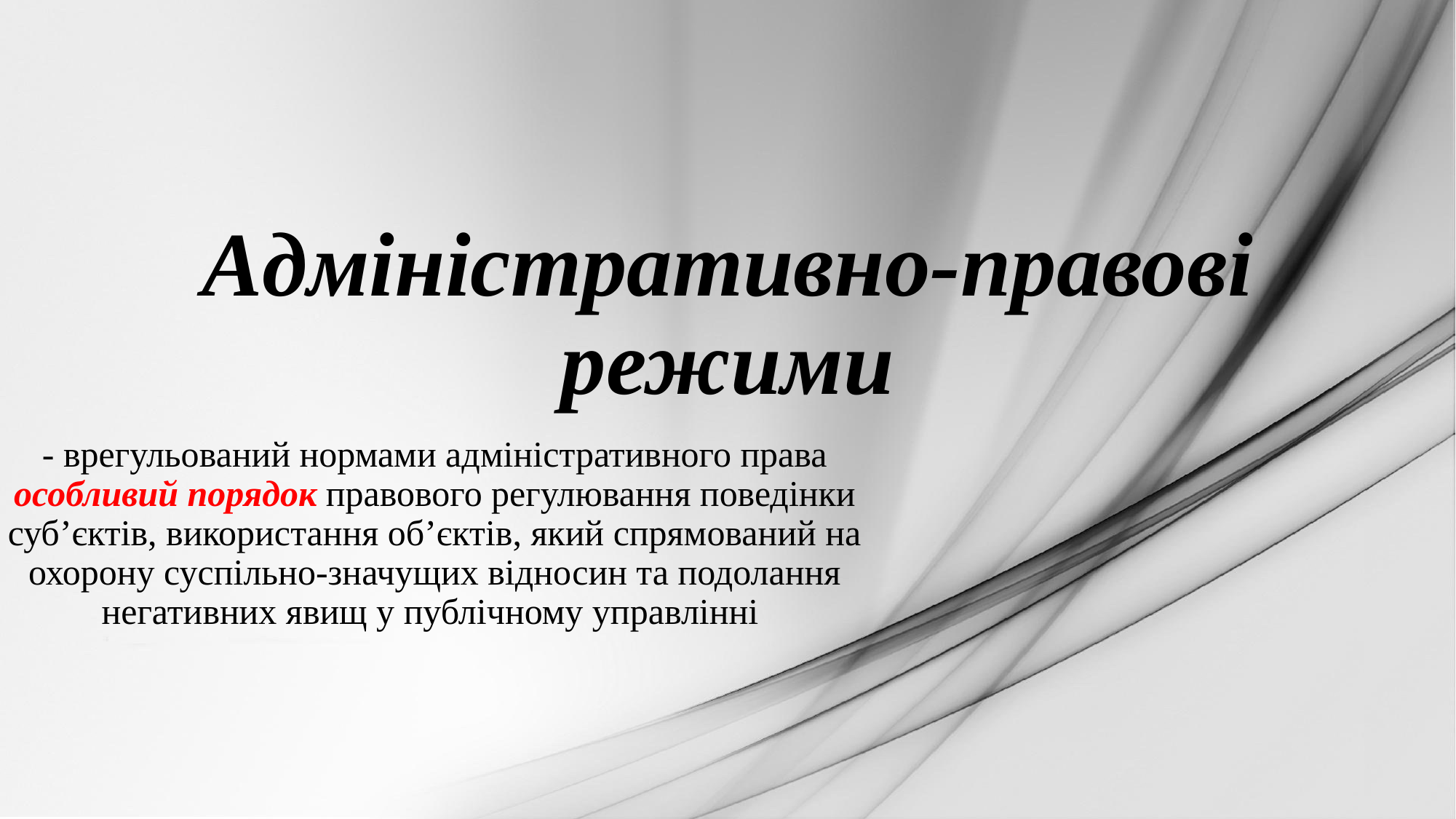

# Адміністративно-правові режими
- врегульований нормами адміністративного права особливий порядок правового регулювання поведінки суб’єктів, використання об’єктів, який спрямований на охорону суспільно-значущих відносин та подолання негативних явищ у публічному управлінні